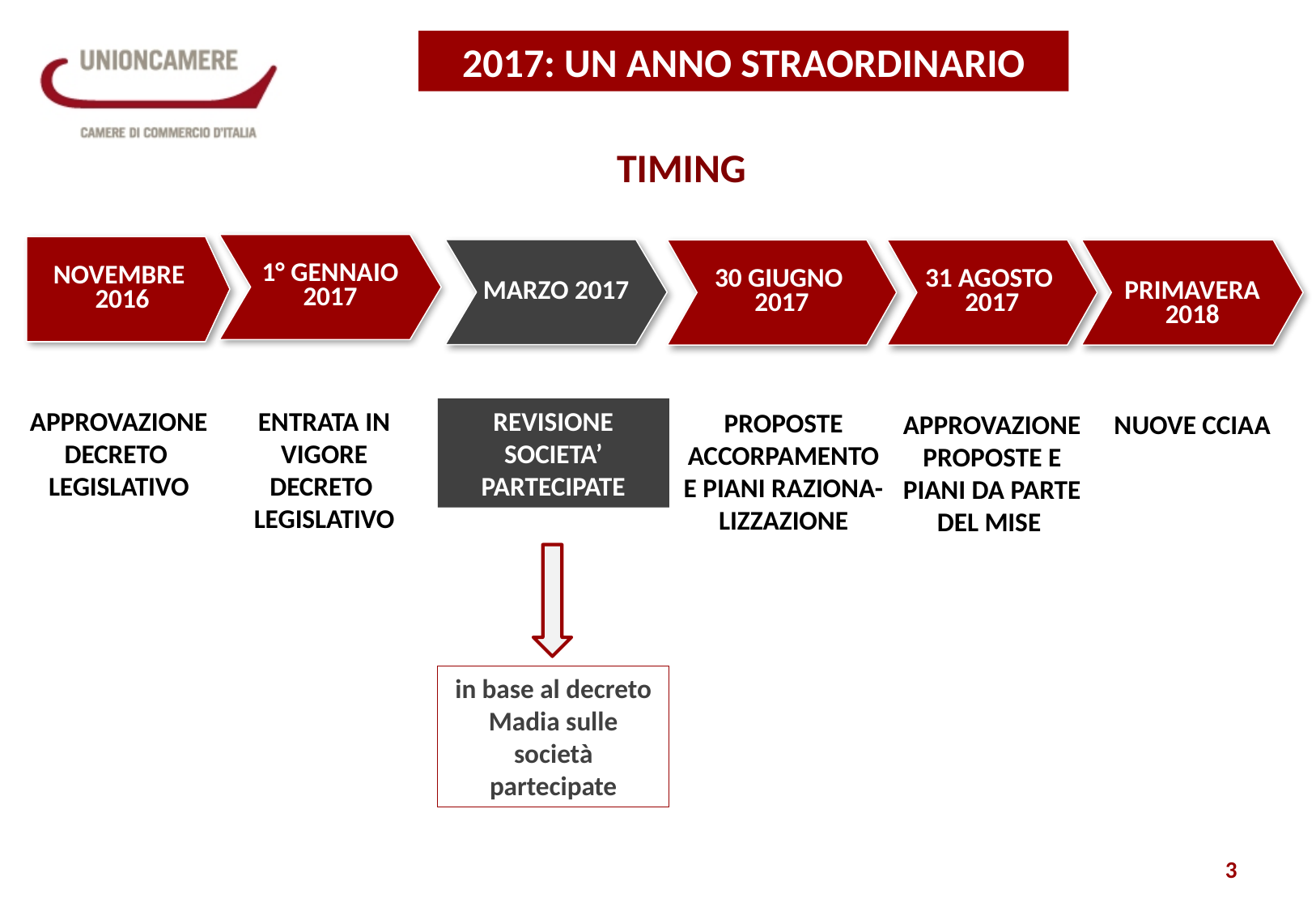

2017: UN ANNO STRAORDINARIO
TIMING
1° GENNAIO
2017
NOVEMBRE
2016
MARZO 2017
30 GIUGNO
2017
31 AGOSTO
2017

PRIMAVERA
2018
APPROVAZIONE
DECRETO
LEGISLATIVO
ENTRATA IN VIGORE
DECRETO
LEGISLATIVO
REVISIONE SOCIETA’ PARTECIPATE
PROPOSTE
ACCORPAMENTO E PIANI RAZIONA-LIZZAZIONE
APPROVAZIONE PROPOSTE E PIANI DA PARTE DEL MISE
NUOVE CCIAA

in base al decreto Madia sulle società partecipate
3